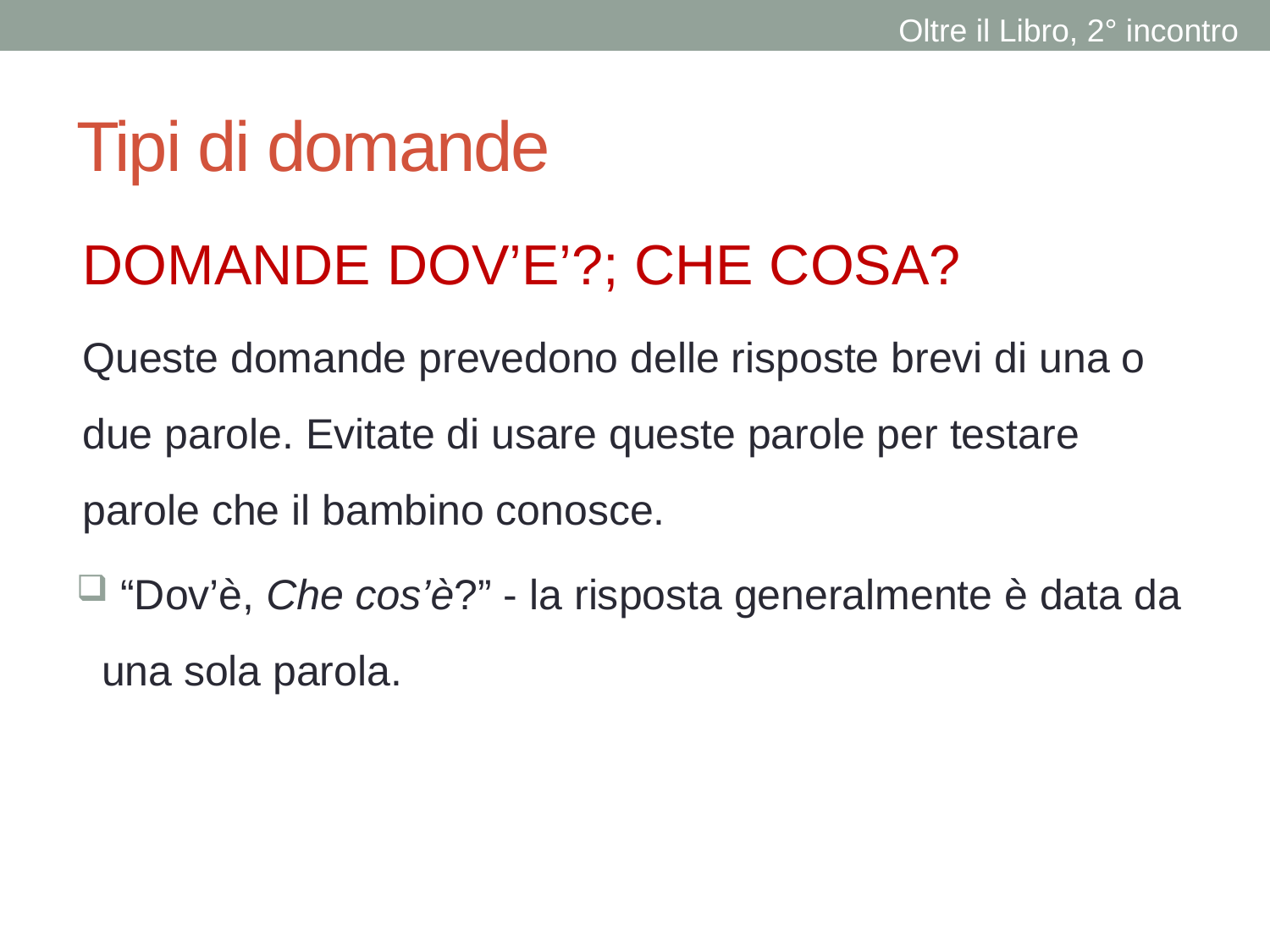

Oltre il Libro, 2° incontro
# Tipi di domande
DOMANDE DOV’E’?; CHE COSA?
Queste domande prevedono delle risposte brevi di una o due parole. Evitate di usare queste parole per testare parole che il bambino conosce.
 “Dov’è, Che cos’è?” - la risposta generalmente è data da una sola parola.